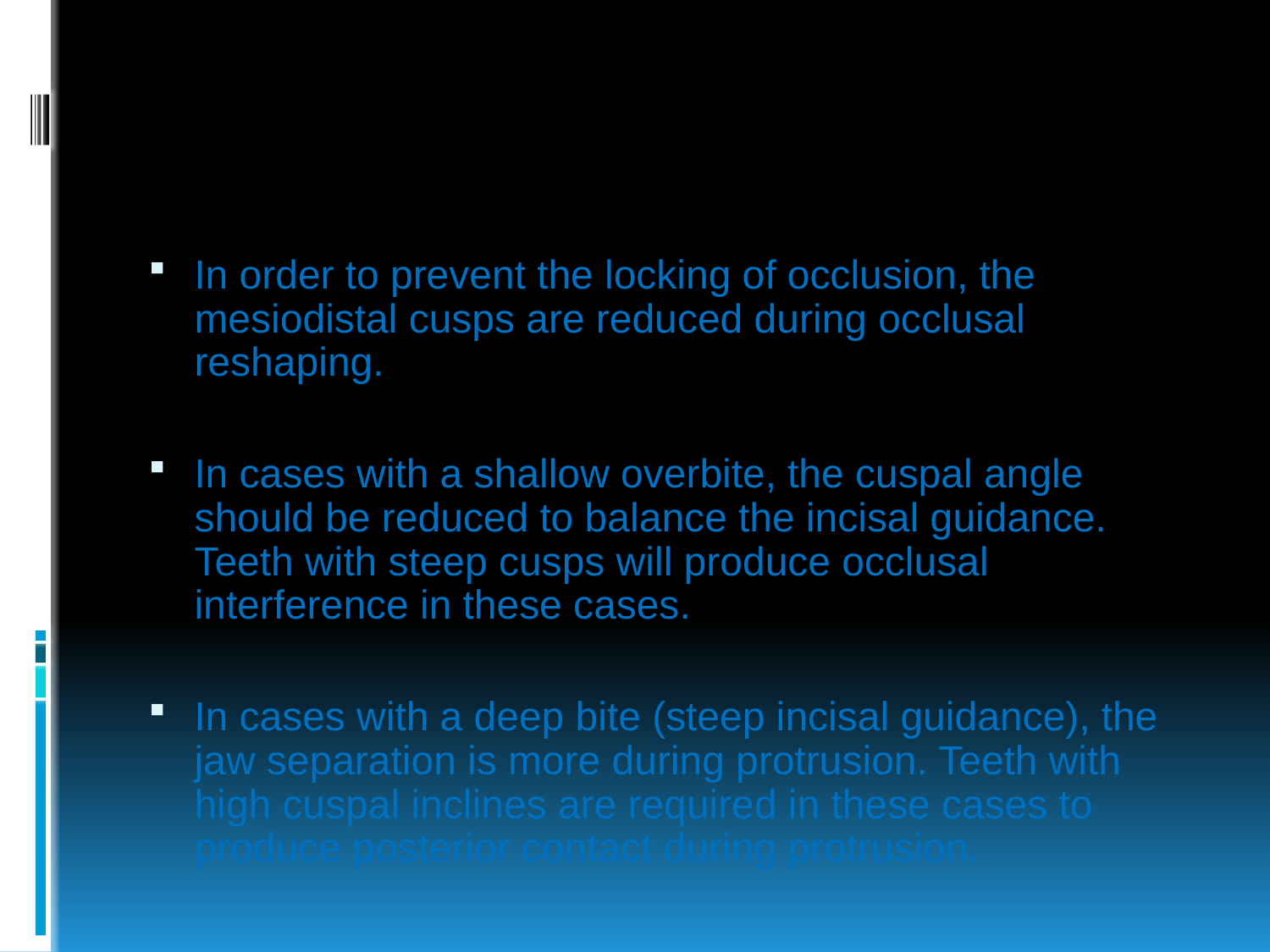

#
In order to prevent the locking of occlusion, the mesiodistal cusps are reduced during occlusal reshaping.

In cases with a shallow overbite, the cuspal angle should be reduced to balance the incisal guidance. Teeth with steep cusps will produce occlusal interference in these cases.

In cases with a deep bite (steep incisal guidance), the jaw separation is more during protrusion. Teeth with high cuspal inclines are required in these cases to produce posterior contact during protrusion.